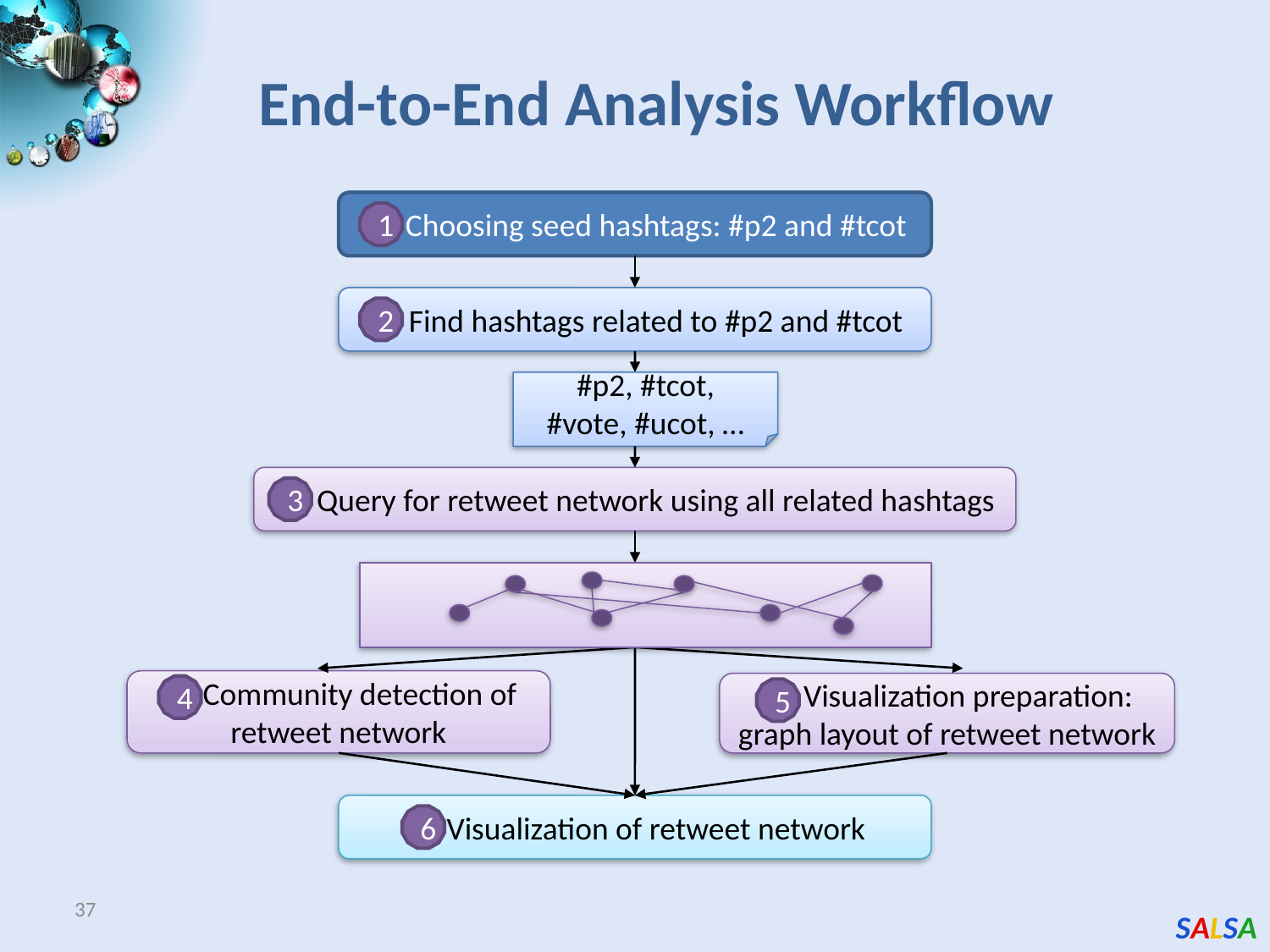

End-to-End Analysis Workflow
(1) Choosing seed hashtags: #p2 and #tcot
1
(2) Find hashtags related to #p2 and #tcot
2
#p2, #tcot,
#vote, #ucot, …
(3) Query for retweet network using all related hashtags
3

(4) Community detection of retweet network
(5) Visualization preparation: graph layout of retweet network
4
5
(6) Visualization of retweet network
6
37